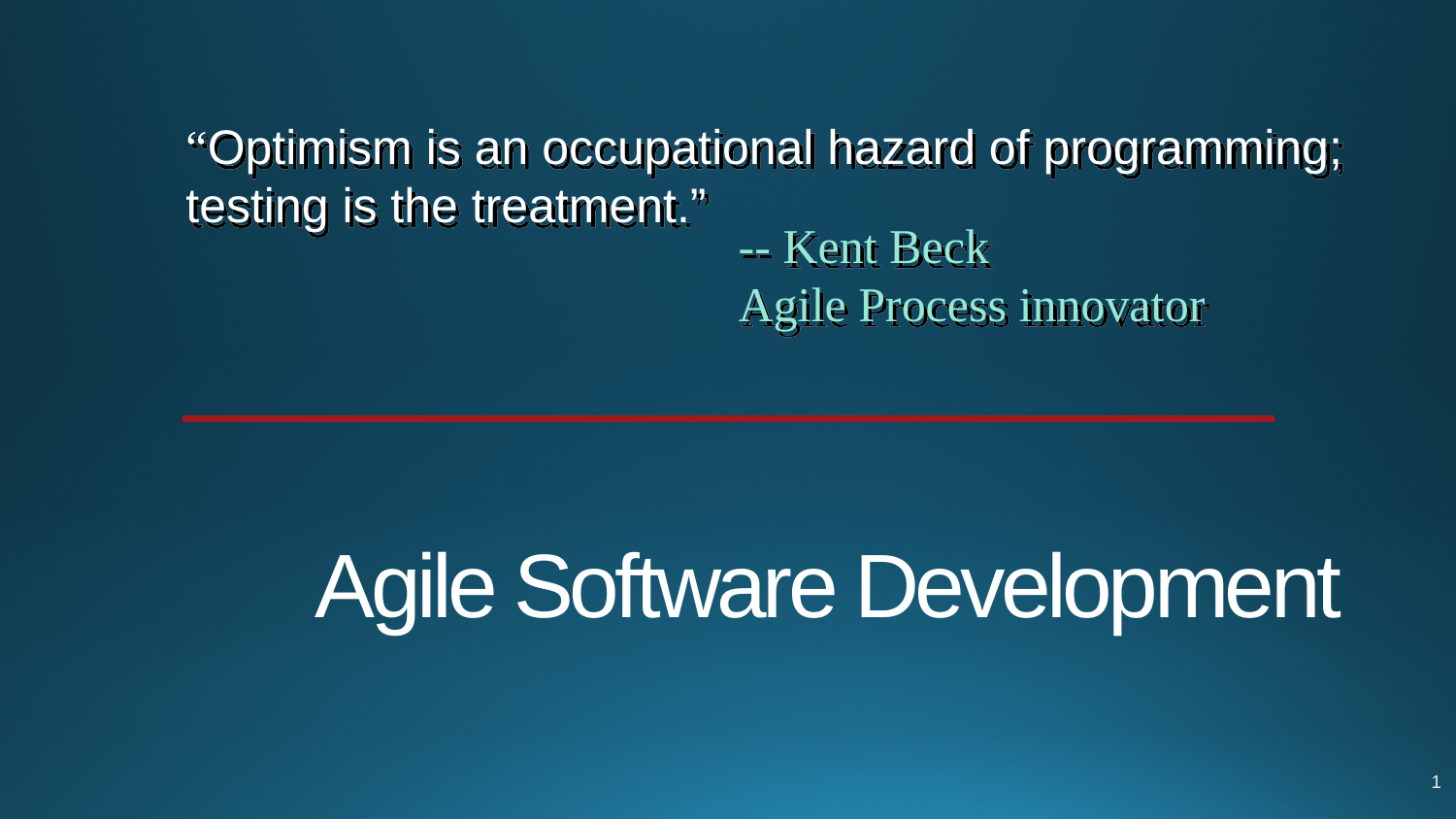

“Optimism is an occupational hazard of programming;
testing is the treatment.”
-- Kent Beck
Agile Process innovator
# Agile Software Development
1